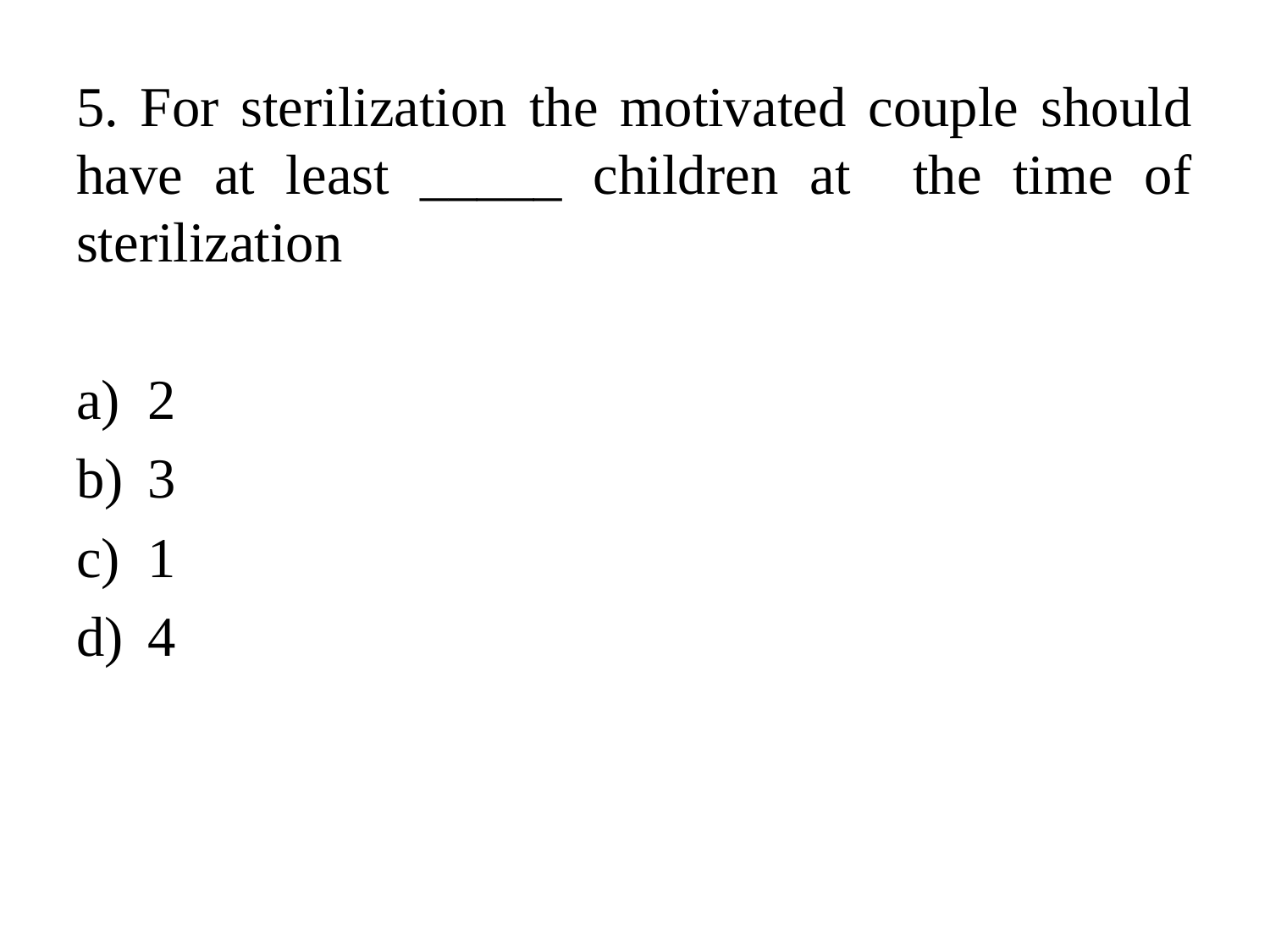

#
5. For sterilization the motivated couple should have at least _____ children at  the time of sterilization

2
3
1
4